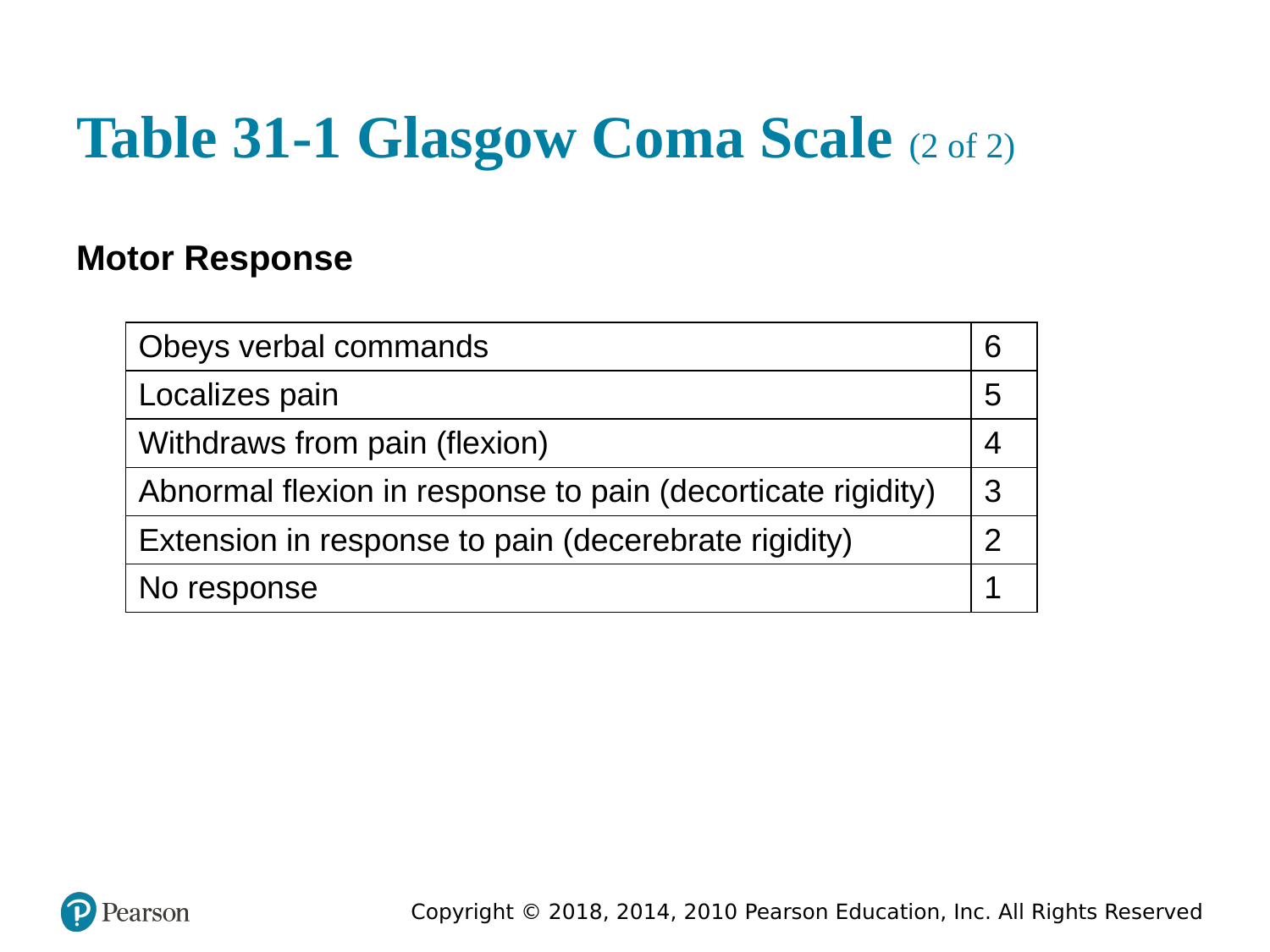

# Table 31-1 Glasgow Coma Scale (2 of 2)
Motor Response
| Obeys verbal commands | 6 |
| --- | --- |
| Localizes pain | 5 |
| Withdraws from pain (flexion) | 4 |
| Abnormal flexion in response to pain (decorticate rigidity) | 3 |
| Extension in response to pain (decerebrate rigidity) | 2 |
| No response | 1 |